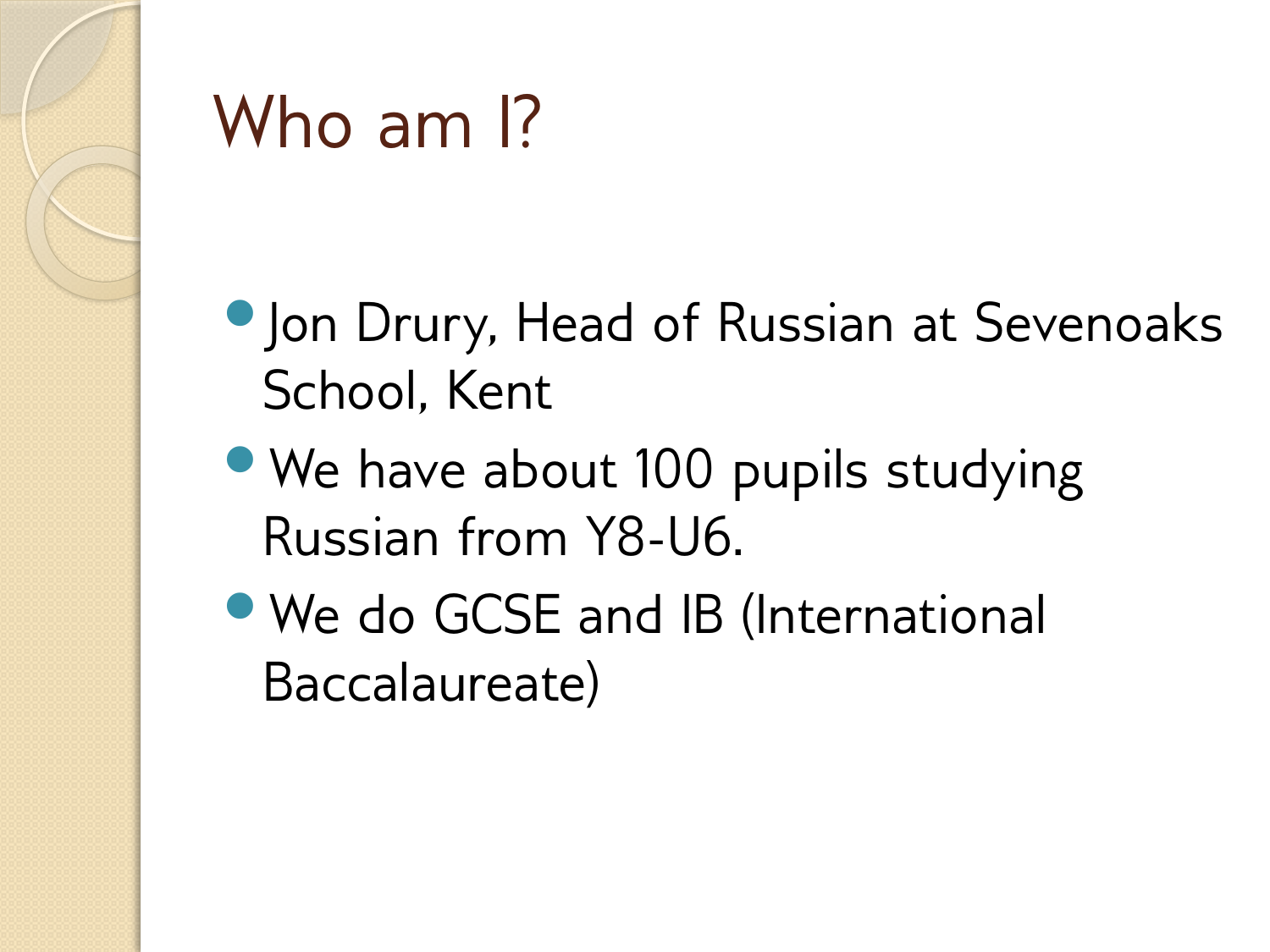

# Who am I?

Jon Drury, Head of Russian at Sevenoaks School, Kent
We have about 100 pupils studying Russian from Y8-U6.
We do GCSE and IB (International Baccalaureate)